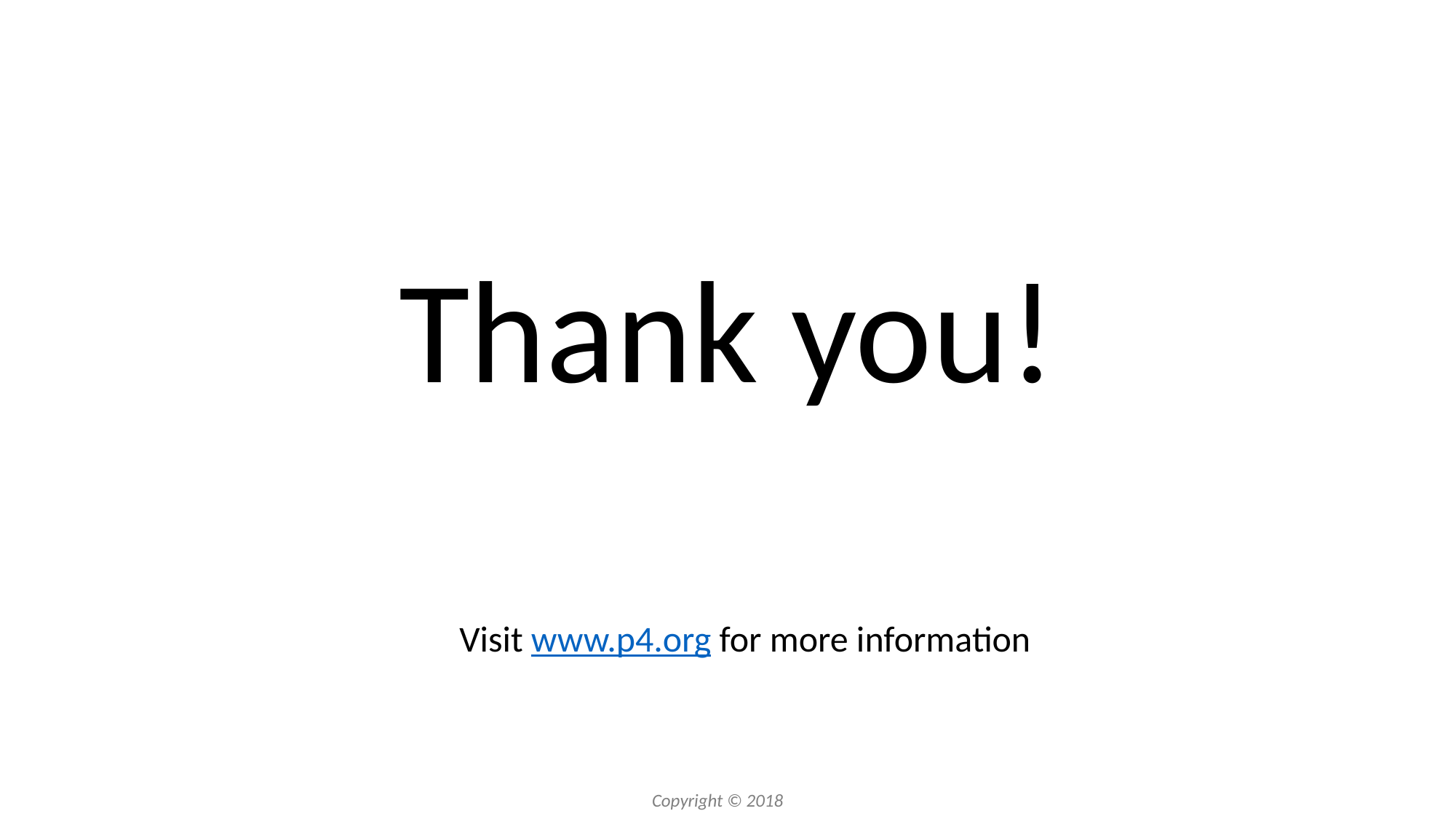

# Thank you!
Visit www.p4.org for more information